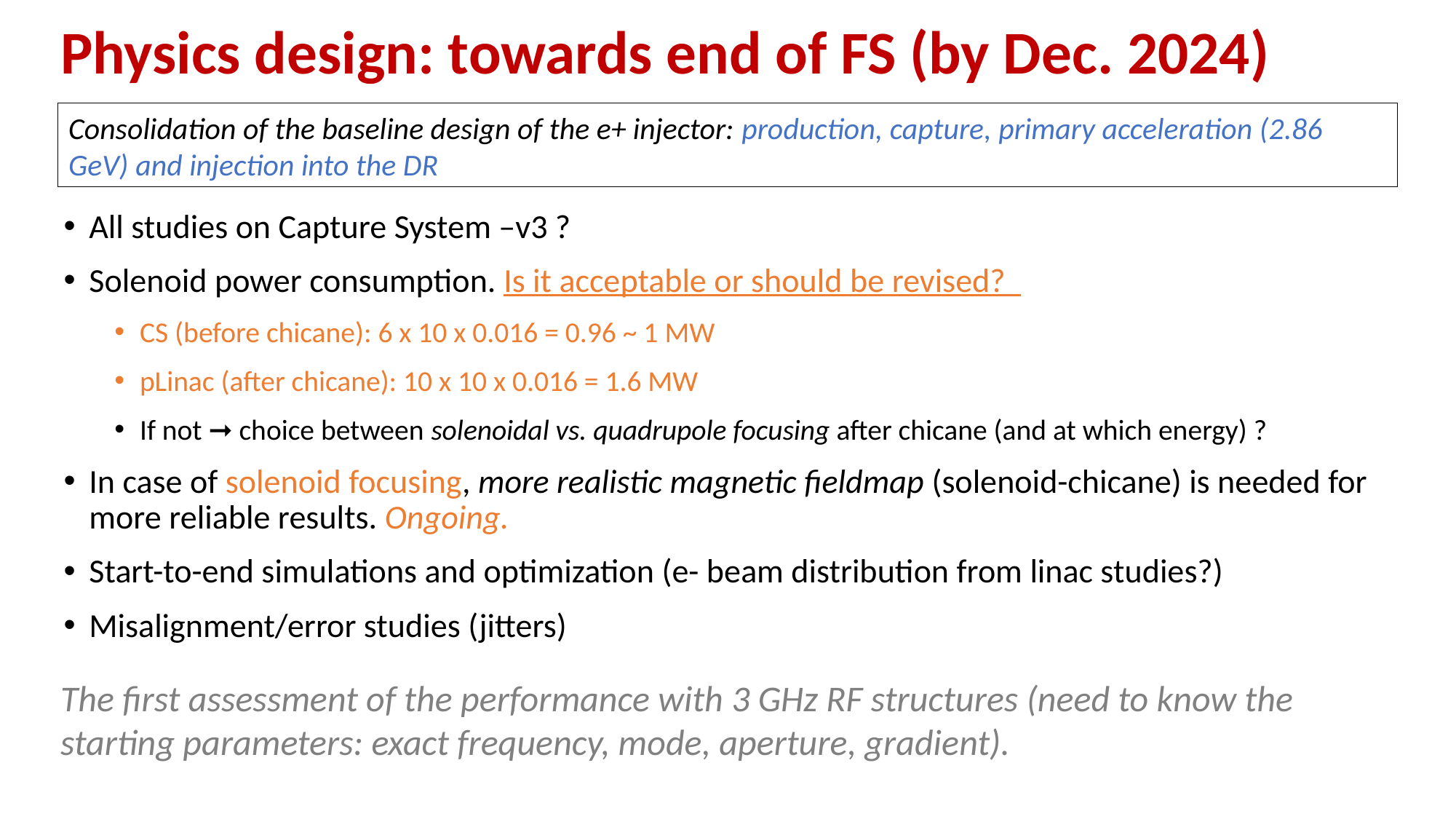

Physics design: towards end of FS (by Dec. 2024)
Consolidation of the baseline design of the e+ injector: production, capture, primary acceleration (2.86 GeV) and injection into the DR
All studies on Capture System –v3 ?
Solenoid power consumption. Is it acceptable or should be revised?
CS (before chicane): 6 x 10 x 0.016 = 0.96 ~ 1 MW
pLinac (after chicane): 10 x 10 x 0.016 = 1.6 MW
If not ➞ choice between solenoidal vs. quadrupole focusing after chicane (and at which energy) ?
In case of solenoid focusing, more realistic magnetic fieldmap (solenoid-chicane) is needed for more reliable results. Ongoing.
Start-to-end simulations and optimization (e- beam distribution from linac studies?)
Misalignment/error studies (jitters)

The first assessment of the performance with 3 GHz RF structures (need to know the starting parameters: exact frequency, mode, aperture, gradient).